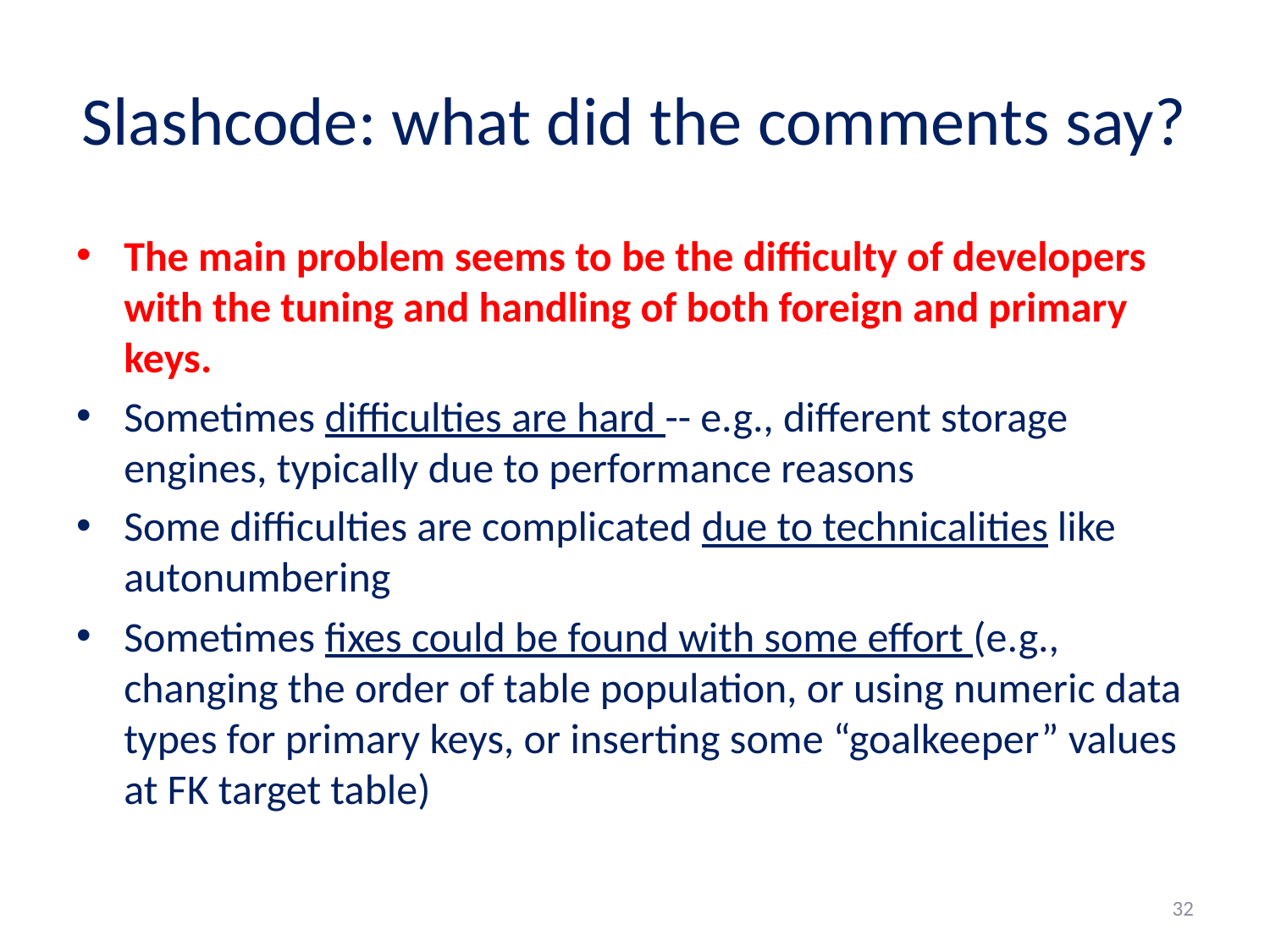

# Slashcode: what did the comments say?
The main problem seems to be the difficulty of developers with the tuning and handling of both foreign and primary keys.
Sometimes difficulties are hard -- e.g., different storage engines, typically due to performance reasons
Some difficulties are complicated due to technicalities like autonumbering
Sometimes fixes could be found with some effort (e.g.,  changing the order of table population, or using numeric data types for primary keys, or inserting some “goalkeeper” values at FK target table)

32